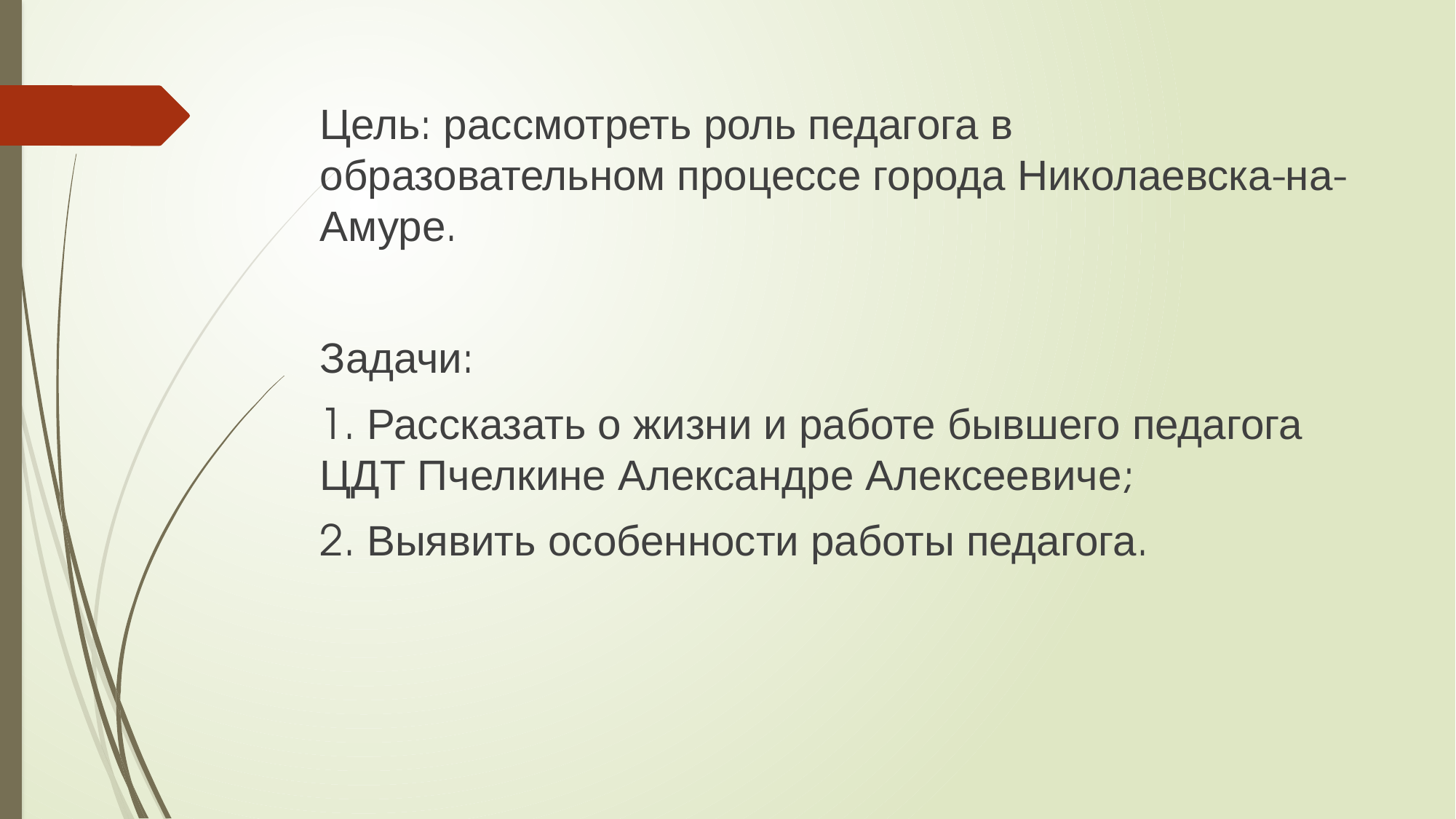

Цель: рассмотреть роль педагога в образовательном процессе города Николаевска-на-Амуре.

Задачи:
1. Рассказать о жизни и работе бывшего педагога ЦДТ Пчелкине Александре Алексеевиче;
2. Выявить особенности работы педагога.